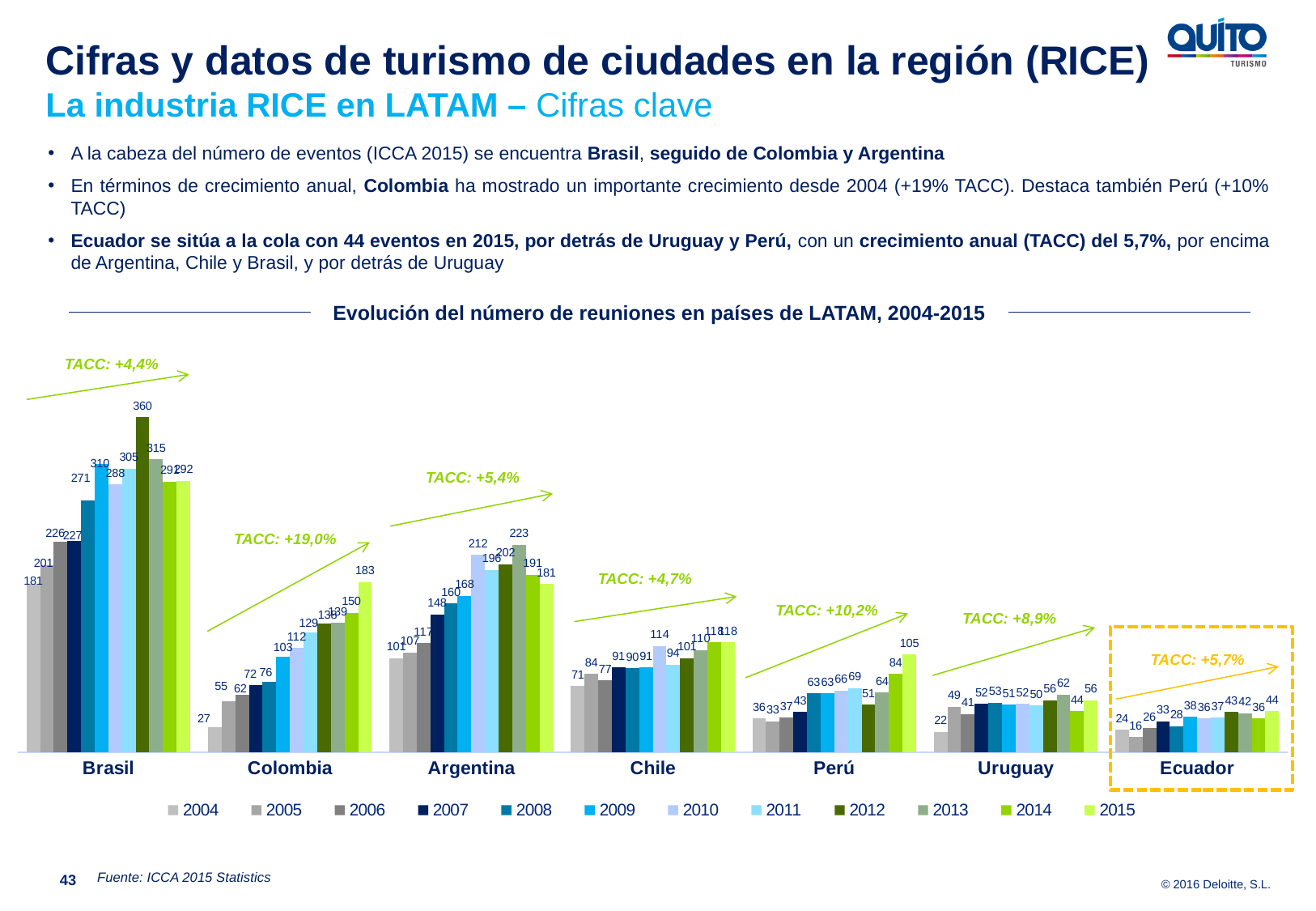

Cifras y datos de turismo de ciudades en la región (RICE)
La industria RICE en LATAM – Cifras clave
A la cabeza del número de eventos (ICCA 2015) se encuentra Brasil, seguido de Colombia y Argentina
En términos de crecimiento anual, Colombia ha mostrado un importante crecimiento desde 2004 (+19% TACC). Destaca también Perú (+10% TACC)
Ecuador se sitúa a la cola con 44 eventos en 2015, por detrás de Uruguay y Perú, con un crecimiento anual (TACC) del 5,7%, por encima de Argentina, Chile y Brasil, y por detrás de Uruguay
Evolución del número de reuniones en países de LATAM, 2004-2015
TACC: +4,4%

### Chart

| Category | 2004 | 2005 | 2006 | 2007 | 2008 | 2009 | 2010 | 2011 | 2012 | 2013 | 2014 | 2015 |
|---|---|---|---|---|---|---|---|---|---|---|---|---|
| Brasil | 181.0 | 201.0 | 226.0 | 227.0 | 271.0 | 310.0 | 288.0 | 305.0 | 360.0 | 315.0 | 291.0 | 292.0 |
| Colombia | 27.0 | 55.0 | 62.0 | 72.0 | 76.0 | 103.0 | 112.0 | 129.0 | 138.0 | 139.0 | 150.0 | 183.0 |
| Argentina | 101.0 | 107.0 | 117.0 | 148.0 | 160.0 | 168.0 | 212.0 | 196.0 | 202.0 | 223.0 | 191.0 | 181.0 |
| Chile | 71.0 | 84.0 | 77.0 | 91.0 | 90.0 | 91.0 | 114.0 | 94.0 | 101.0 | 110.0 | 118.0 | 118.0 |
| Perú | 36.0 | 33.0 | 37.0 | 43.0 | 63.0 | 63.0 | 66.0 | 69.0 | 51.0 | 64.0 | 84.0 | 105.0 |
| Uruguay | 22.0 | 49.0 | 41.0 | 52.0 | 53.0 | 51.0 | 52.0 | 50.0 | 56.0 | 62.0 | 44.0 | 56.0 |
| Ecuador | 24.0 | 16.0 | 26.0 | 33.0 | 28.0 | 38.0 | 36.0 | 37.0 | 43.0 | 42.0 | 36.0 | 44.0 |
TACC: +5,4%
TACC: +19,0%
TACC: +4,7%
TACC: +10,2%
TACC: +8,9%

TACC: +5,7%
Fuente: ICCA 2015 Statistics
43